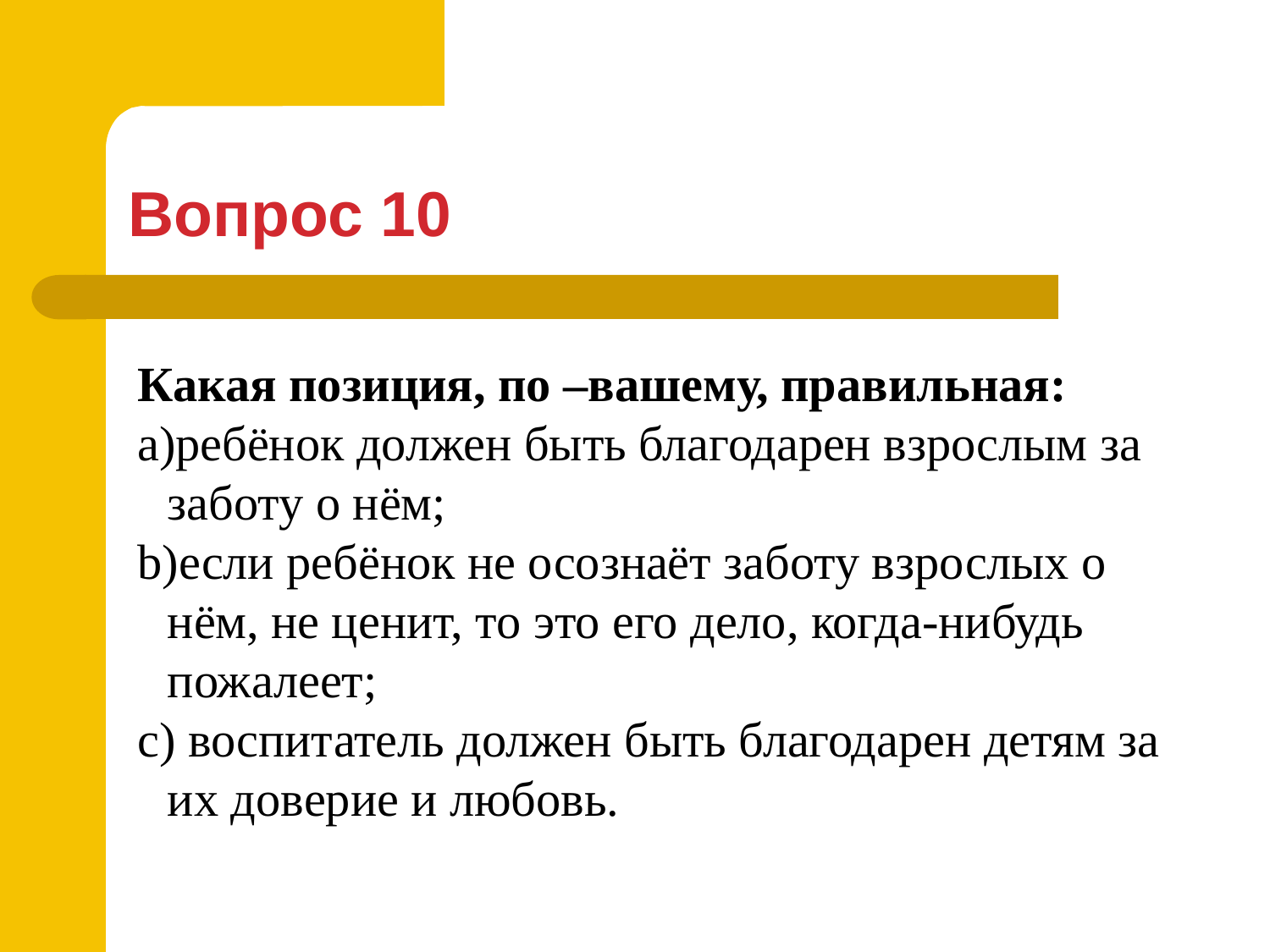

Вопрос 10

Какая позиция, по –вашему, правильная:
ребёнок должен быть благодарен взрослым за заботу о нём;
если ребёнок не осознаёт заботу взрослых о нём, не ценит, то это его дело, когда-нибудь пожалеет;
 воспитатель должен быть благодарен детям за их доверие и любовь.